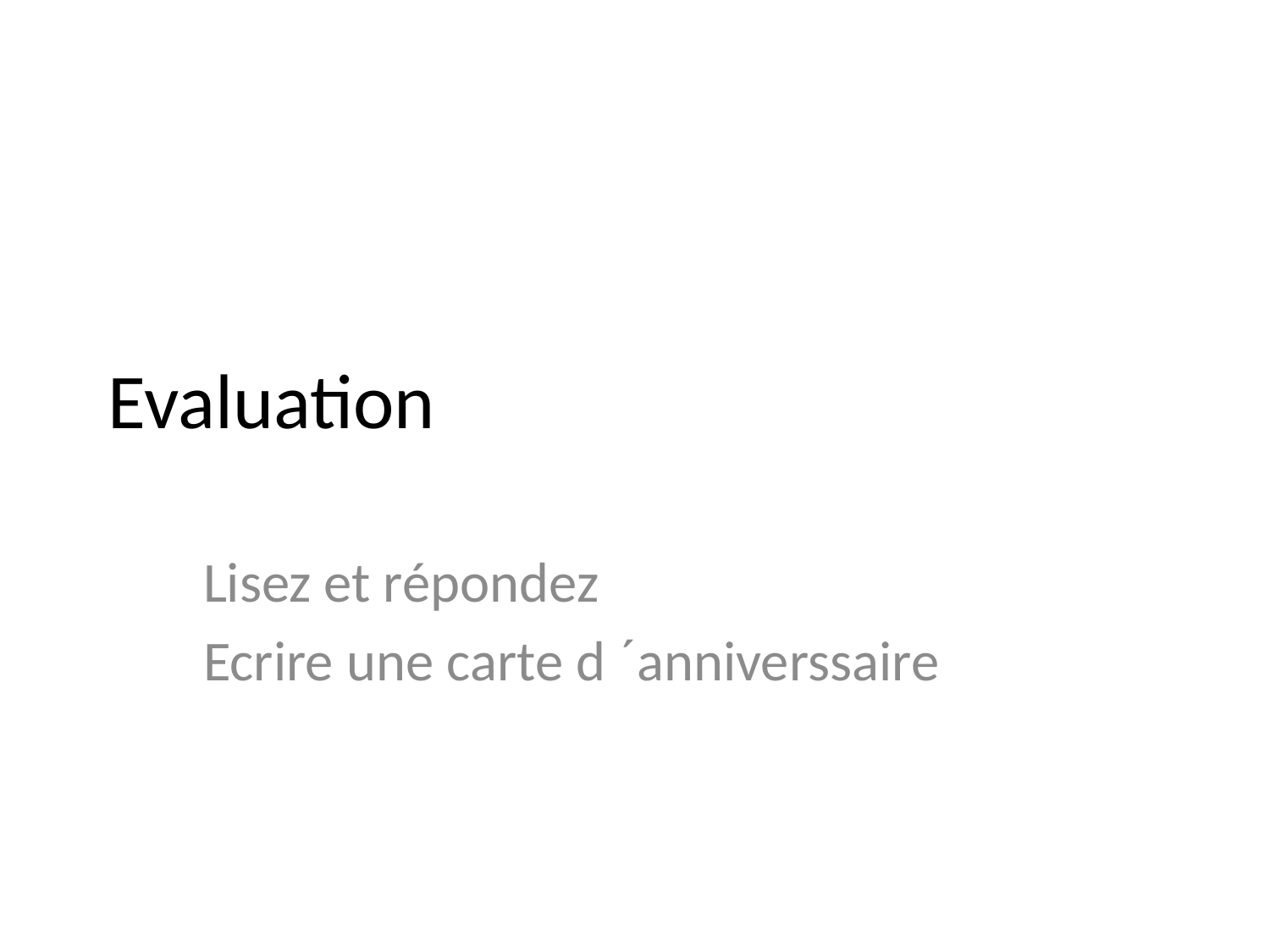

# Evaluation
Lisez et répondez
Ecrire une carte d ˊanniverssaire